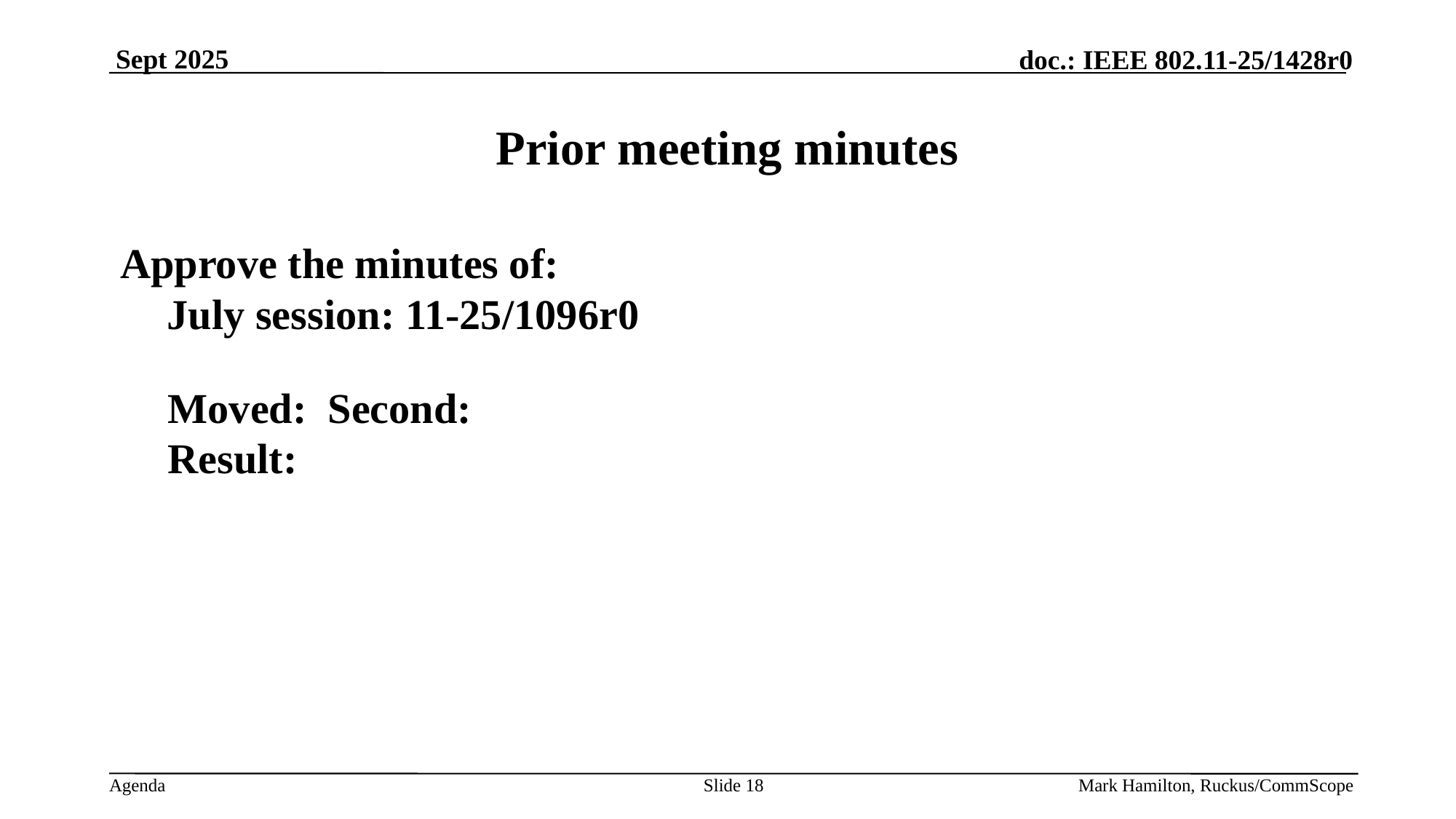

# Prior meeting minutes
Approve the minutes of:
July session: 11-25/1096r0

Moved:  Second:
Result:

Slide 18